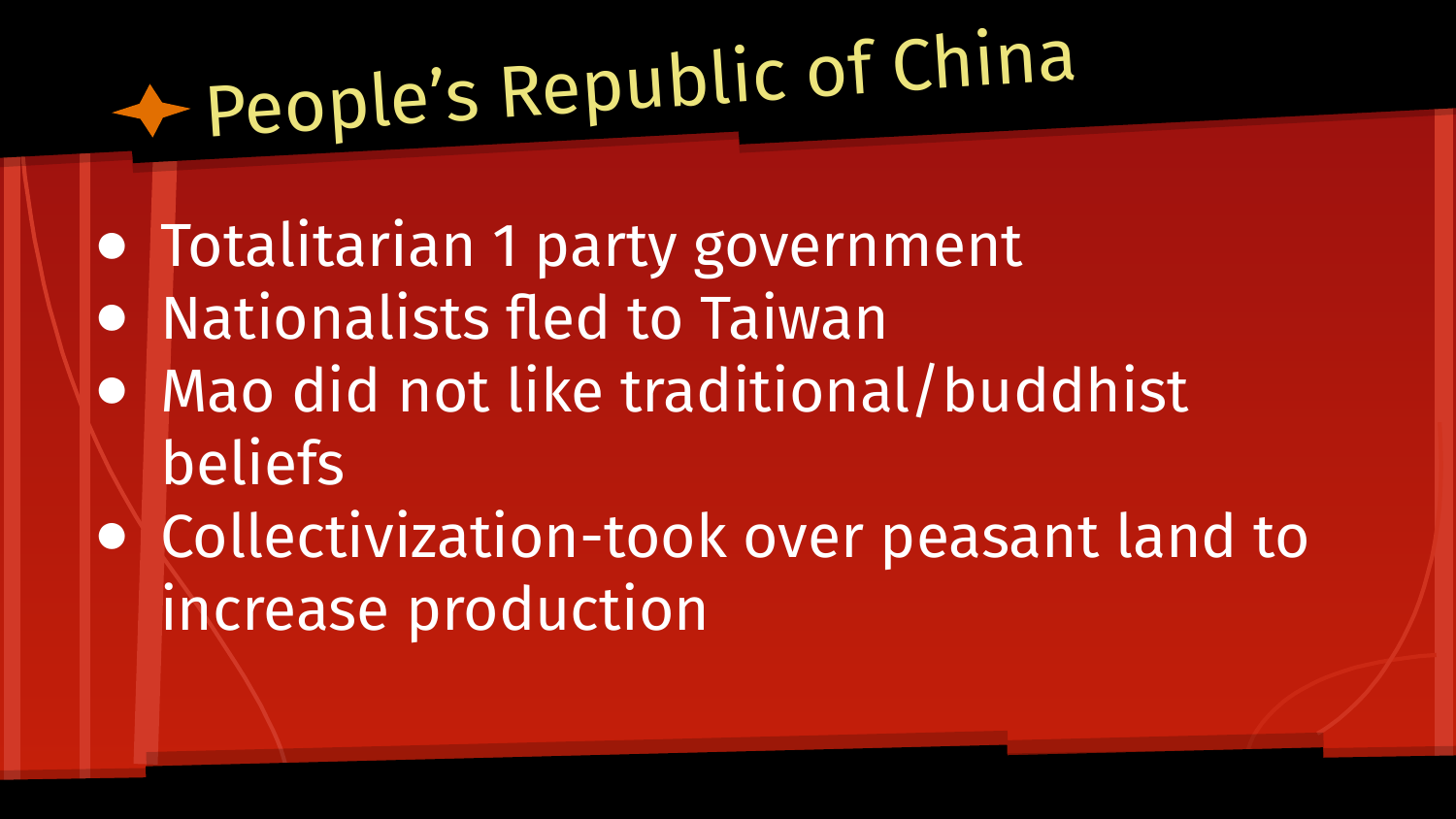

# People’s Republic of China
Totalitarian 1 party government
Nationalists fled to Taiwan
Mao did not like traditional/buddhist beliefs
Collectivization-took over peasant land to increase production